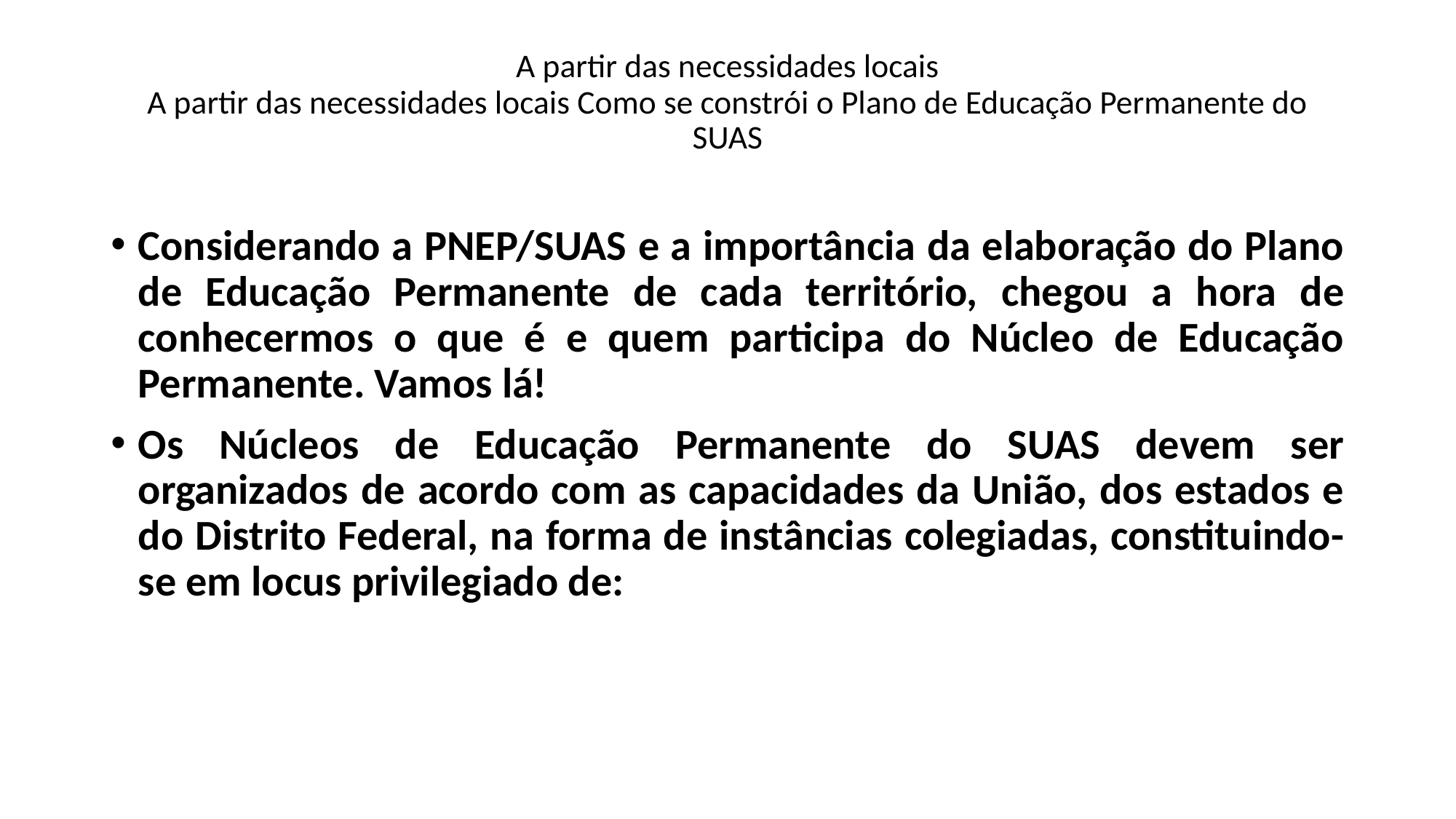

# A partir das necessidades locais A partir das necessidades locais Como se constrói o Plano de Educação Permanente do SUAS
Considerando a PNEP/SUAS e a importância da elaboração do Plano de Educação Permanente de cada território, chegou a hora de conhecermos o que é e quem participa do Núcleo de Educação Permanente. Vamos lá!
Os Núcleos de Educação Permanente do SUAS devem ser organizados de acordo com as capacidades da União, dos estados e do Distrito Federal, na forma de instâncias colegiadas, constituindo-se em locus privilegiado de: